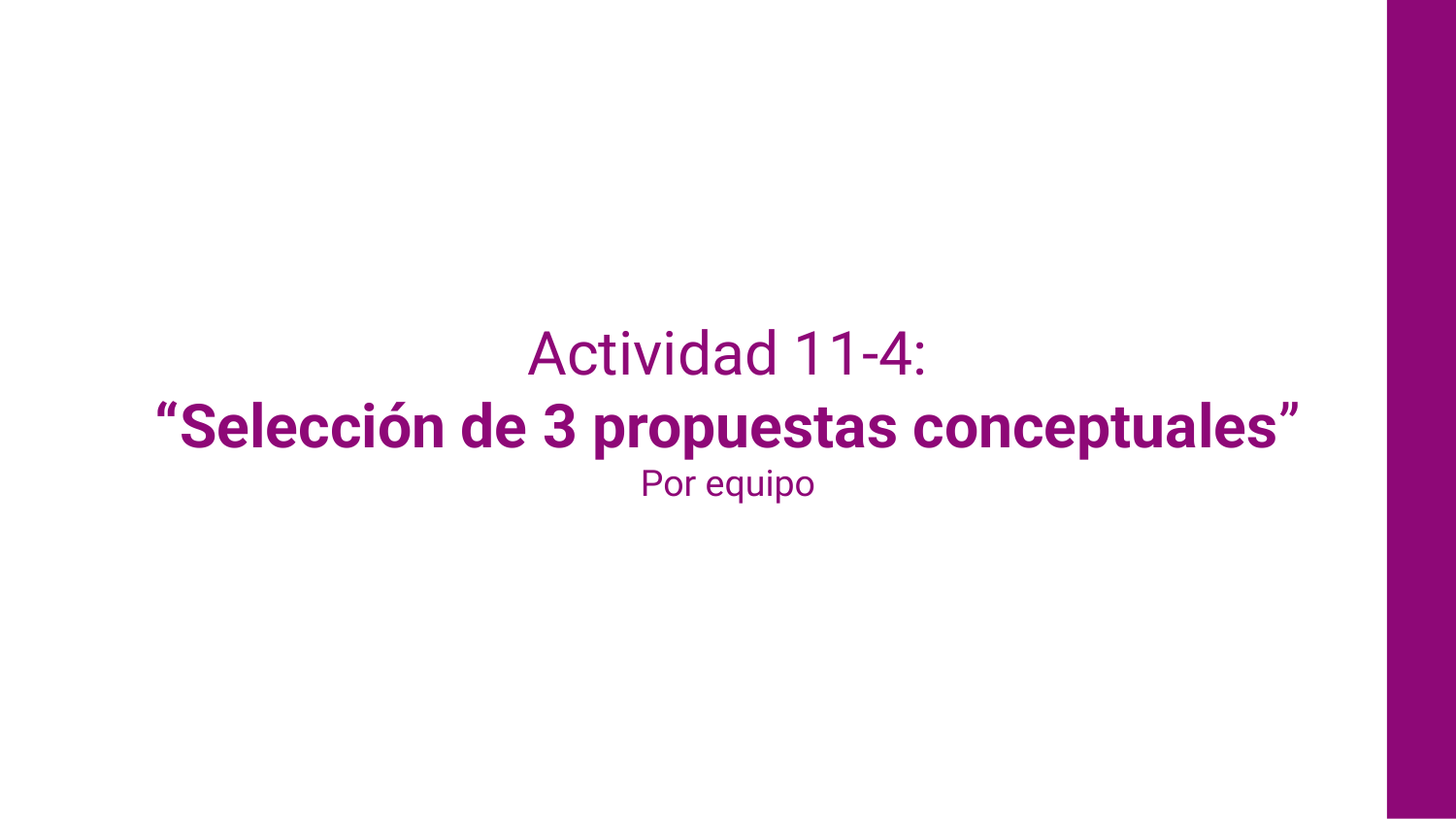

Actividad 11-4:
“Selección de 3 propuestas conceptuales”
Por equipo